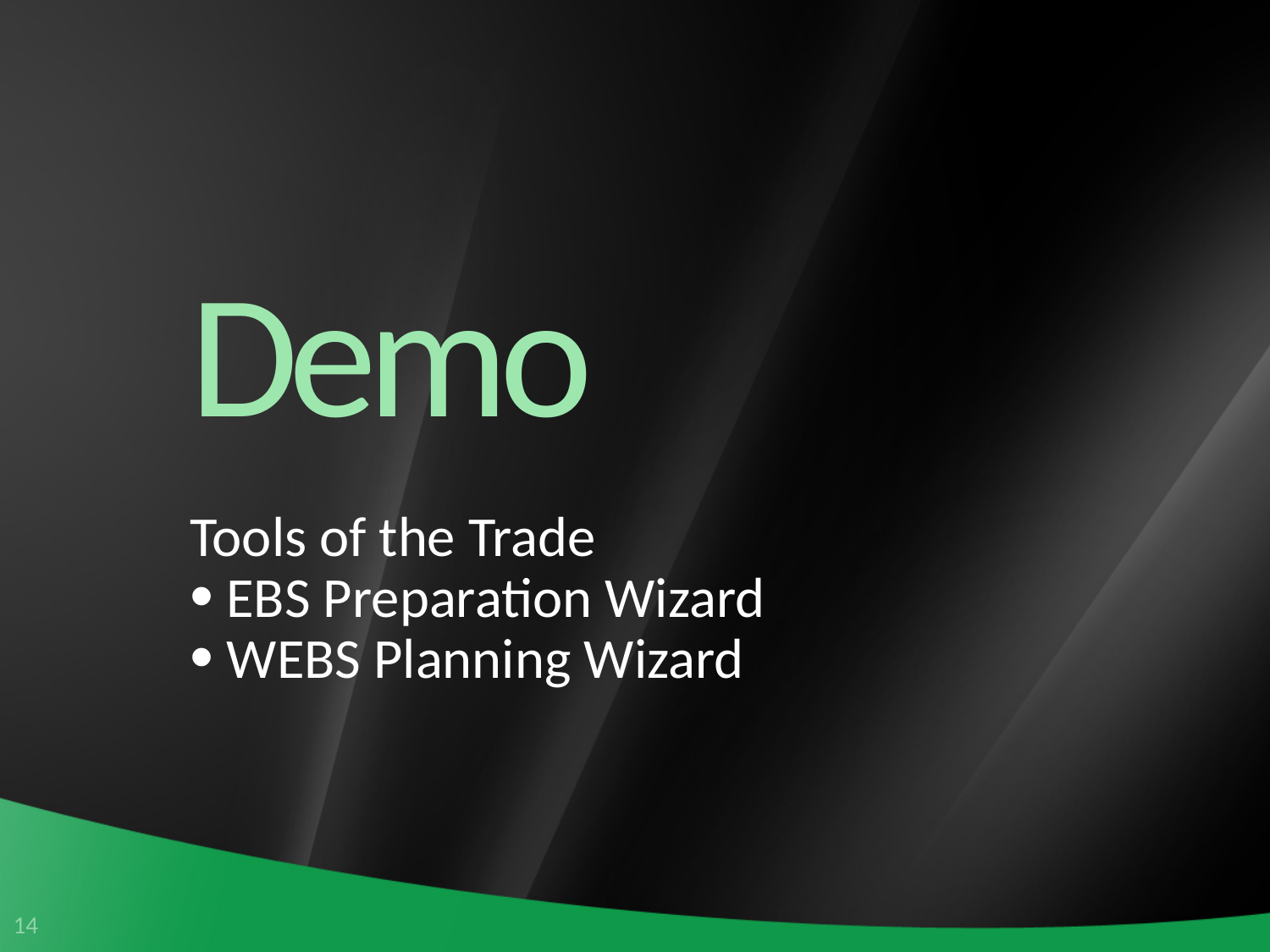

#
Demo
Tools of the Trade
 EBS Preparation Wizard
 WEBS Planning Wizard